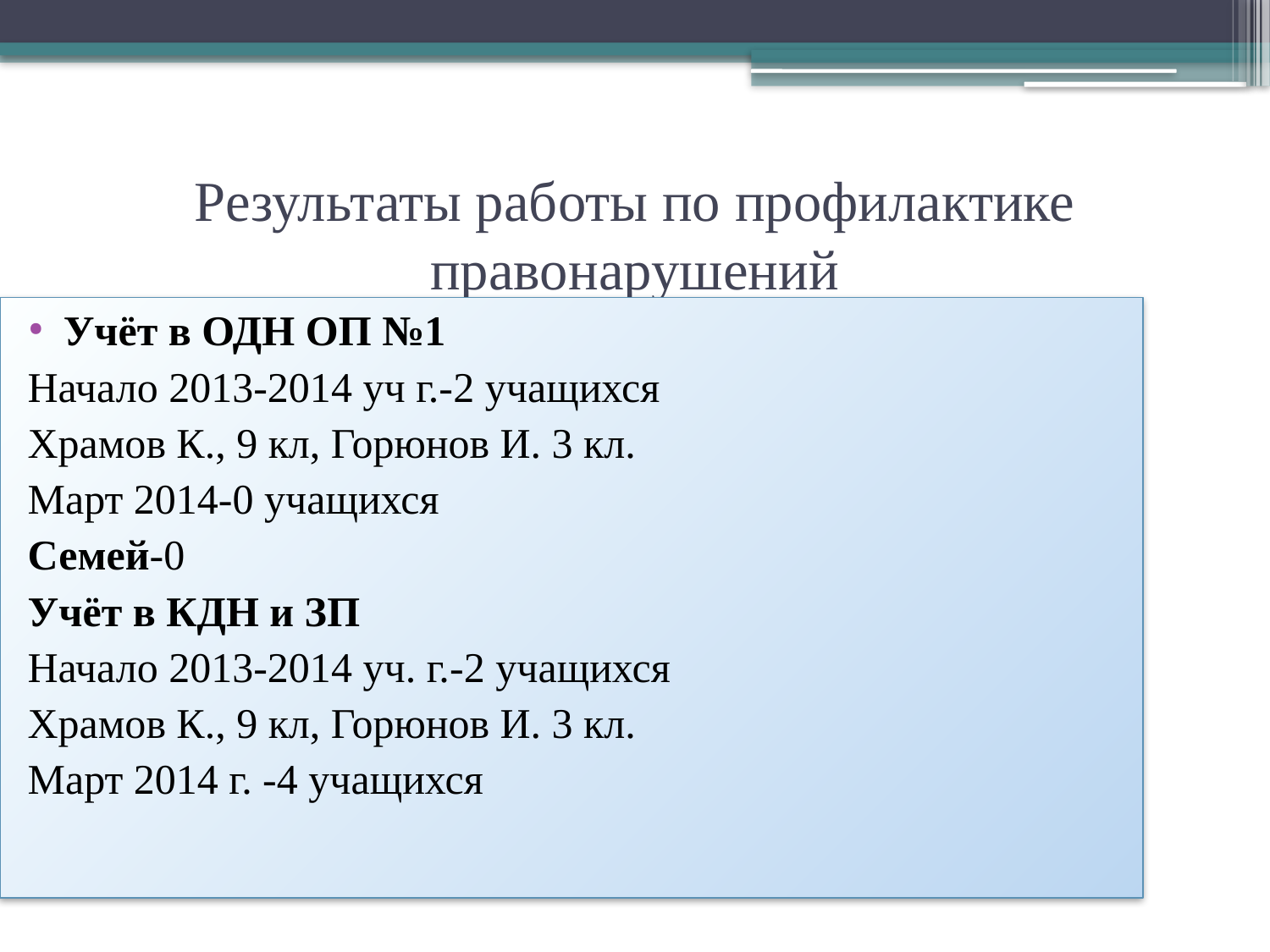

# Результаты работы по профилактике правонарушений
Учёт в ОДН ОП №1
Начало 2013-2014 уч г.-2 учащихся
Храмов К., 9 кл, Горюнов И. 3 кл.
Март 2014-0 учащихся
Семей-0
Учёт в КДН и ЗП
Начало 2013-2014 уч. г.-2 учащихся
Храмов К., 9 кл, Горюнов И. 3 кл.
Март 2014 г. -4 учащихся